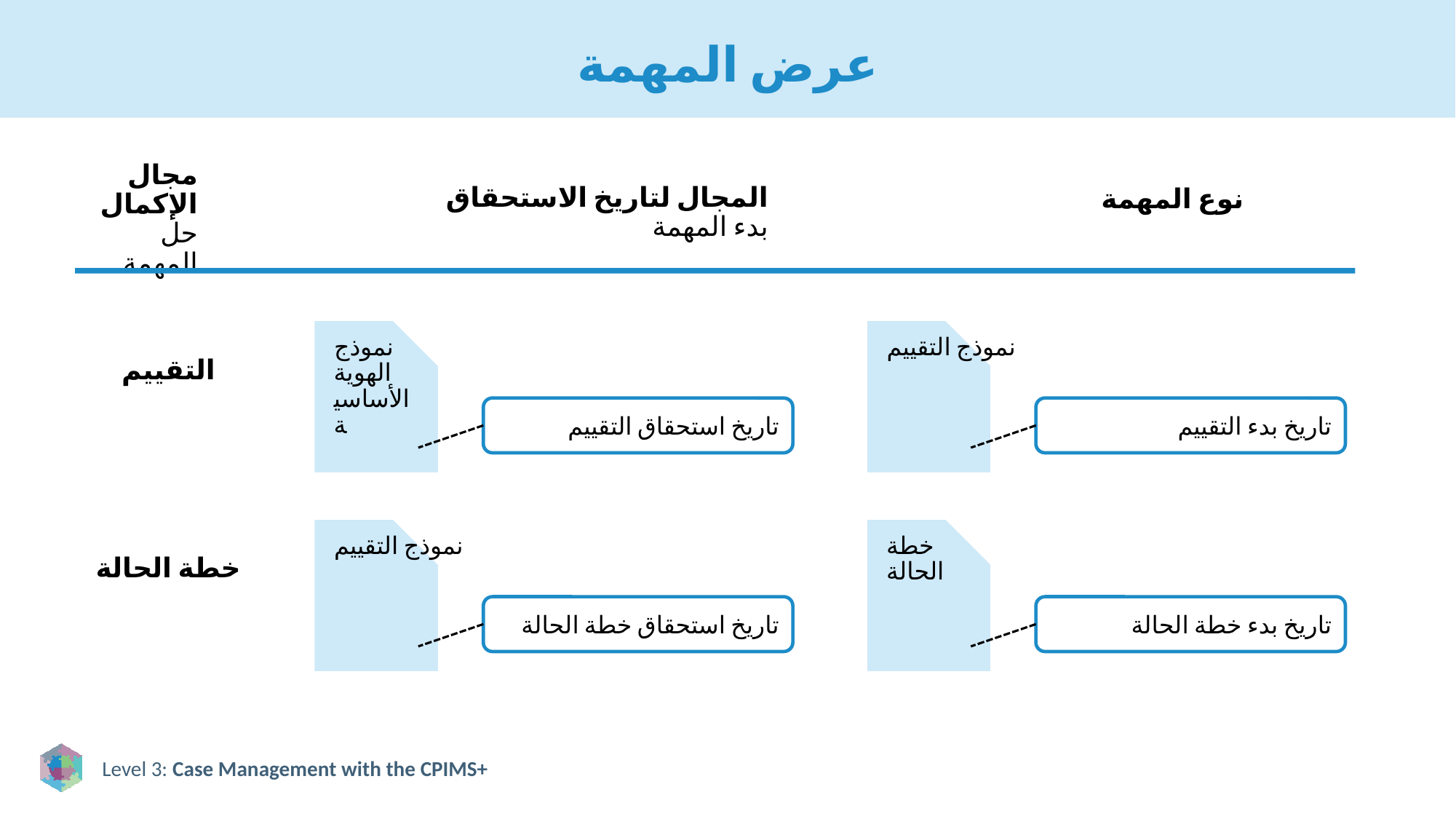

# عرض المهمة
مجال الإكمال
حل المهمة
المجال لتاريخ الاستحقاق
بدء المهمة

نوع المهمة

نموذج الهوية الأساسية
نموذج التقييم
التقييم
تاريخ استحقاق التقييم
تاريخ بدء التقييم

نموذج التقييم
خطة الحالة
خطة الحالة
تاريخ استحقاق خطة الحالة
تاريخ بدء خطة الحالة